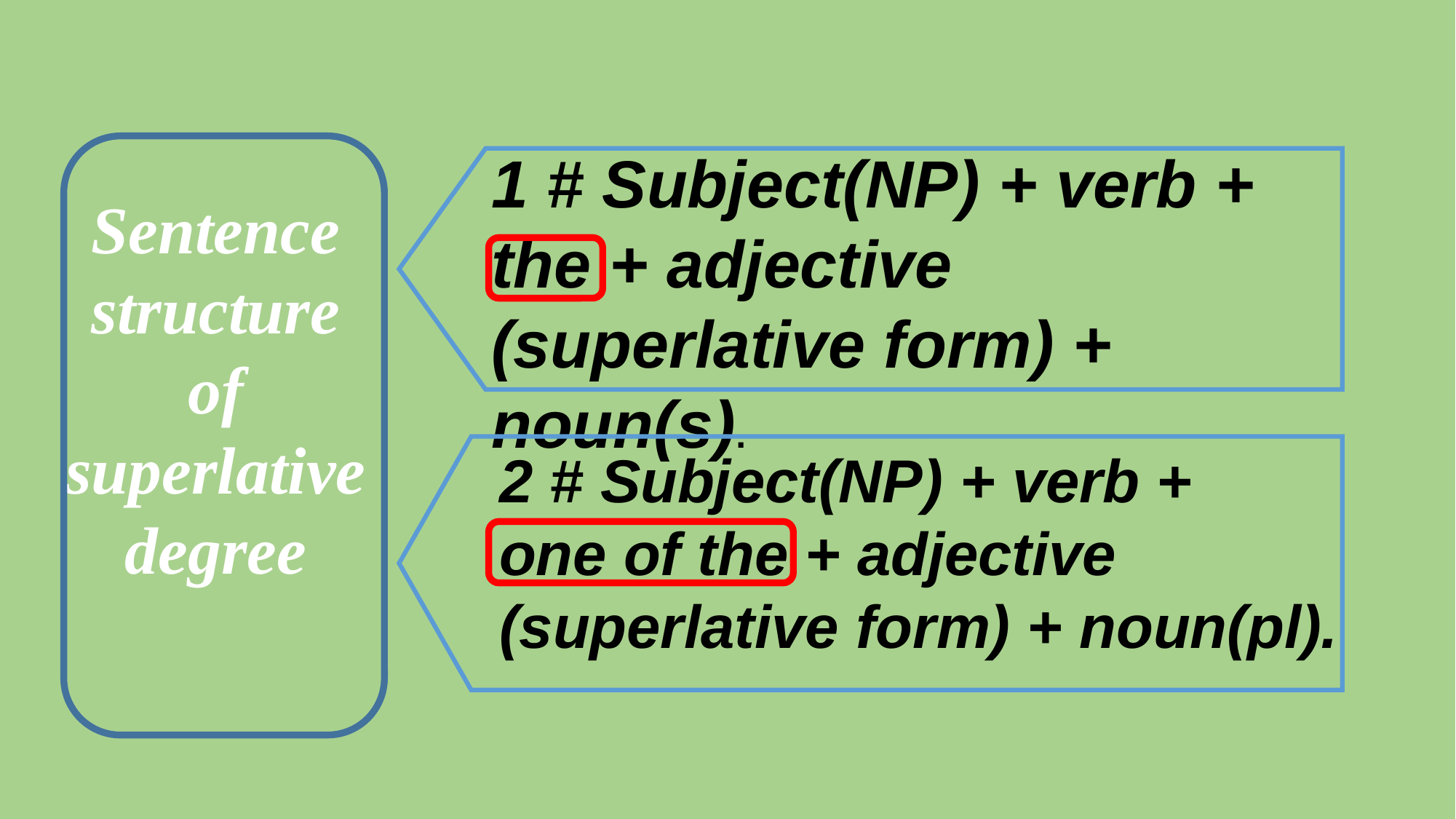

1 # Subject(NP) + verb + the + adjective (superlative form) + noun(s).

Sentence structure of superlative degree

2 # Subject(NP) + verb +
one of the + adjective (superlative form) + noun(pl).